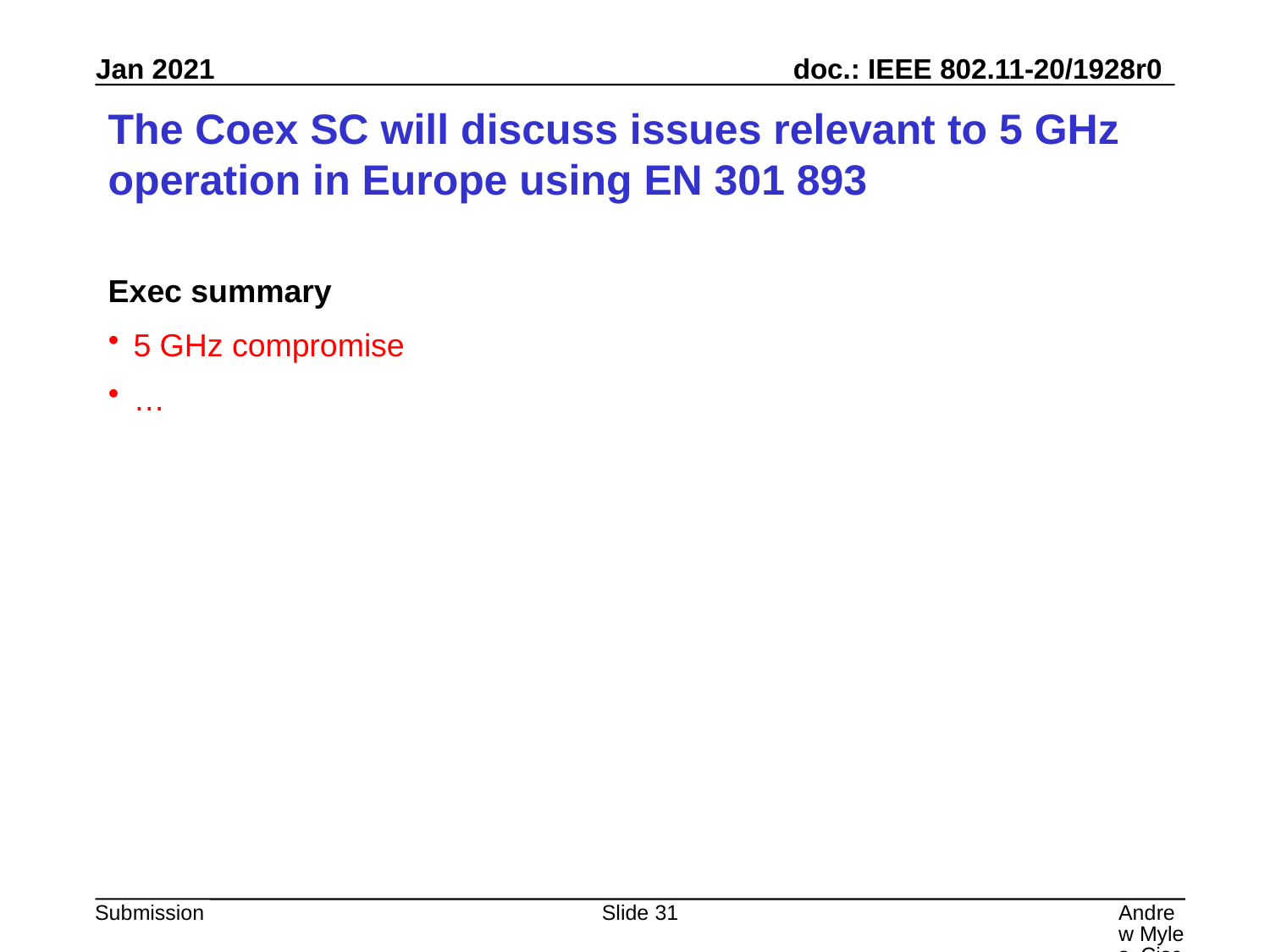

# The Coex SC will discuss issues relevant to 5 GHz operation in Europe using EN 301 893
Exec summary
5 GHz compromise
…
Slide 31
Andrew Myles, Cisco